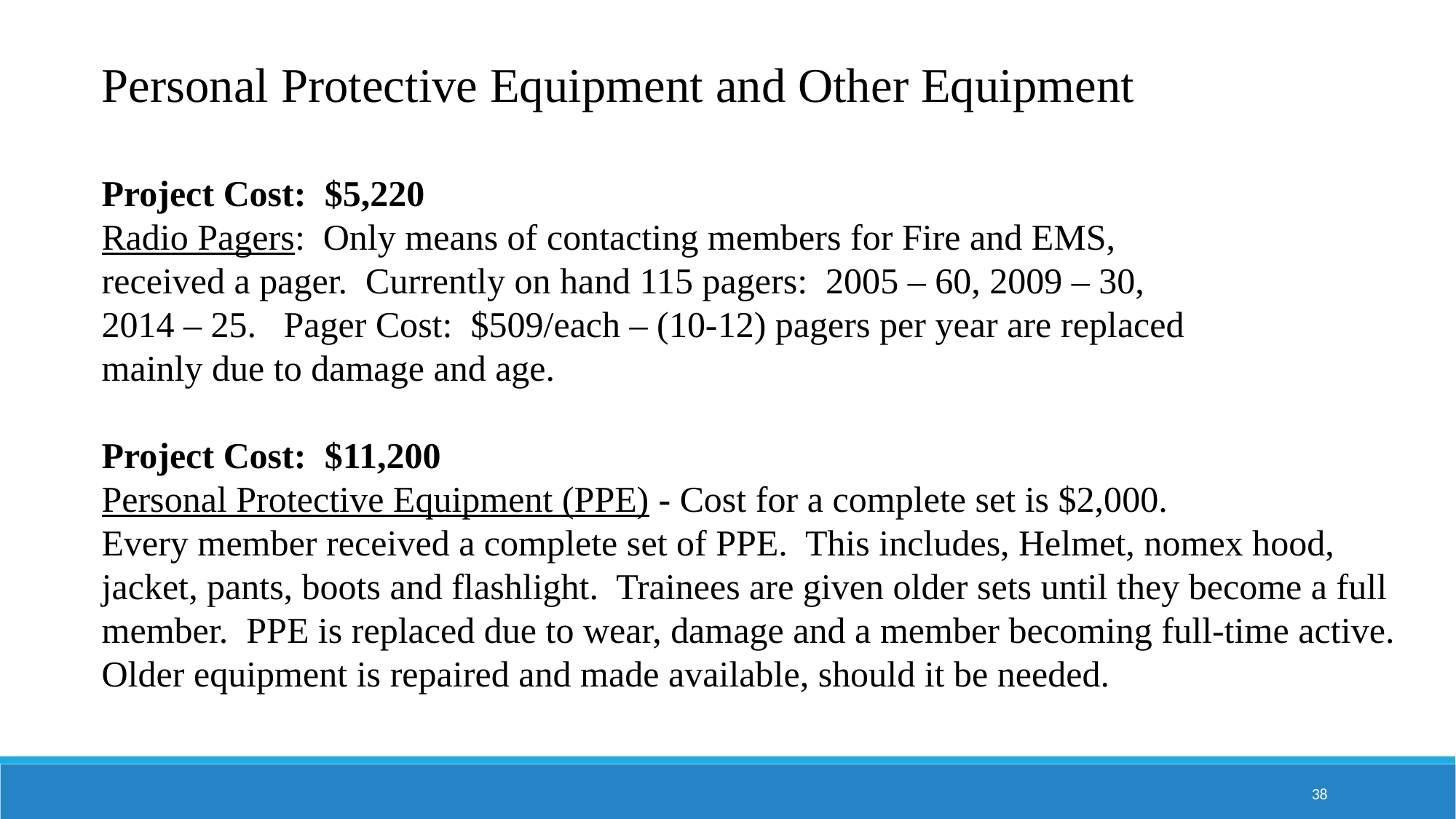

Personal Protective Equipment and Other Equipment

Project Cost:  $5,220
Radio Pagers:  Only means of contacting members for Fire and EMS,
received a pager.  Currently on hand 115 pagers:  2005 – 60, 2009 – 30,
2014 – 25.   Pager Cost:  $509/each – (10-12) pagers per year are replaced
mainly due to damage and age.

Project Cost:  $11,200
Personal Protective Equipment (PPE) - Cost for a complete set is $2,000.
Every member received a complete set of PPE.  This includes, Helmet, nomex hood, jacket, pants, boots and flashlight.  Trainees are given older sets until they become a full member.  PPE is replaced due to wear, damage and a member becoming full-time active.  Older equipment is repaired and made available, should it be needed.

38